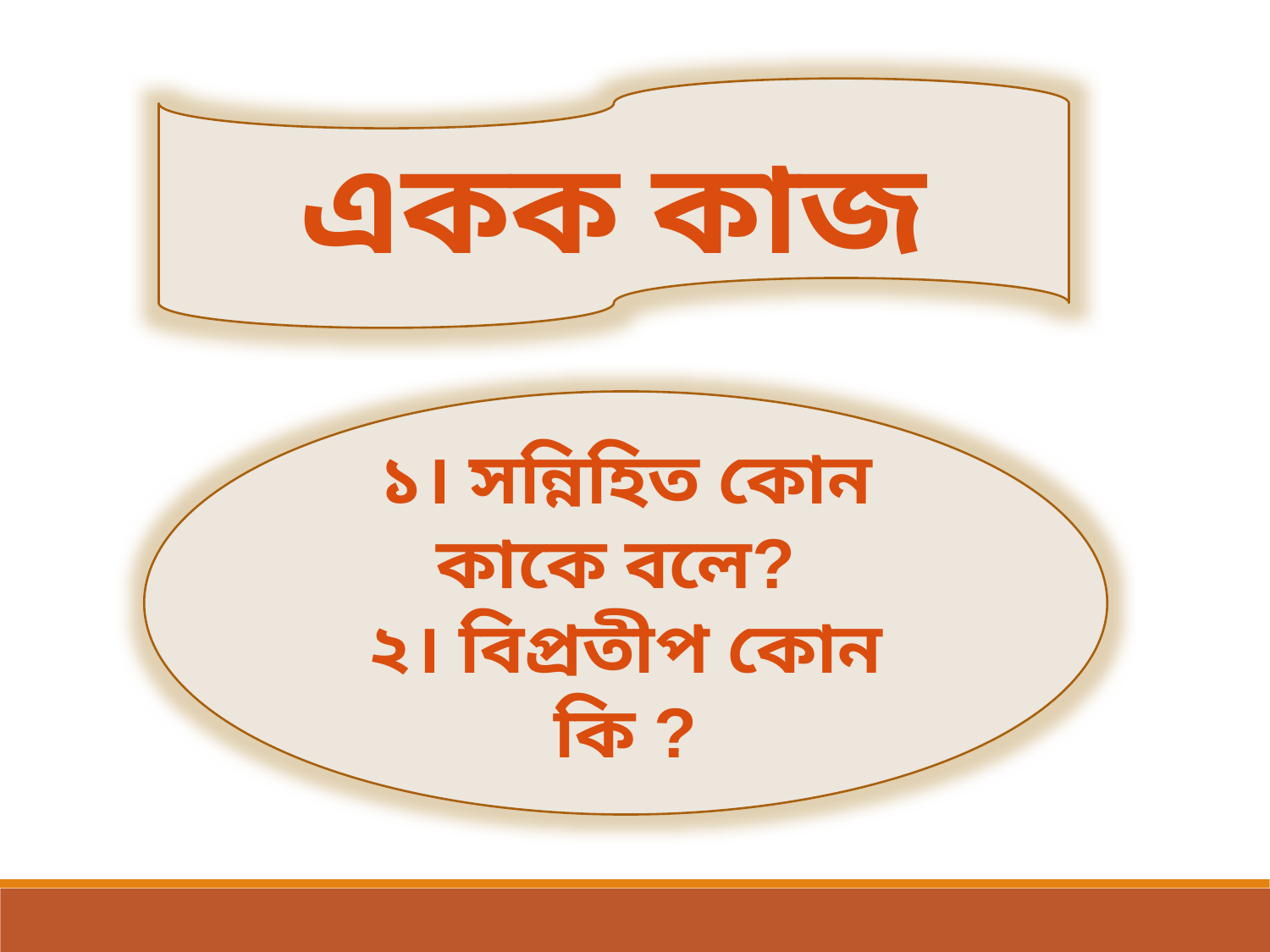

একক কাজ
১। সন্নিহিত কোন কাকে বলে?
২। বিপ্রতীপ কোন কি ?